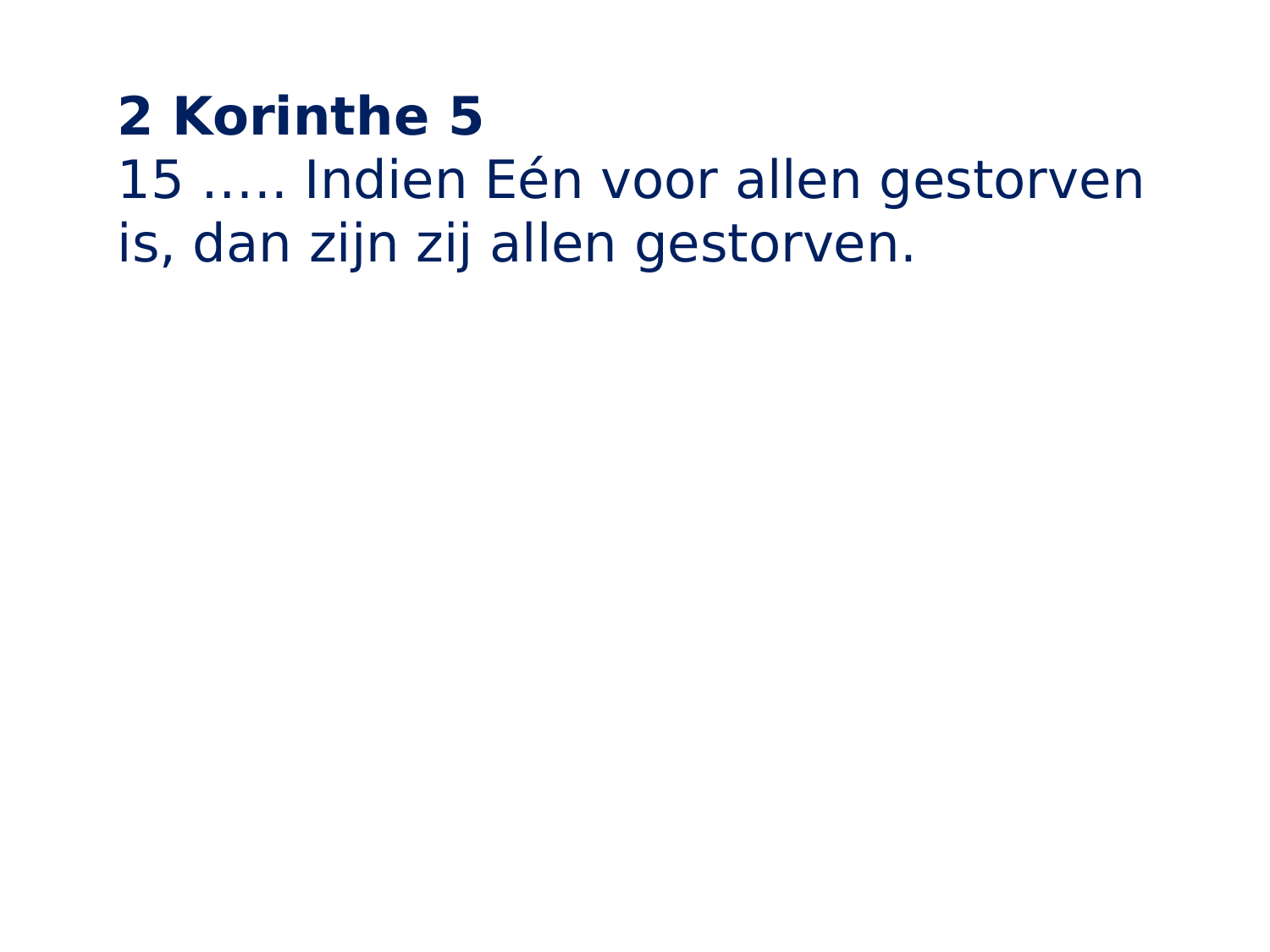

2 Korinthe 5
15 ….. Indien Eén voor allen gestorven is, dan zijn zij allen gestorven.